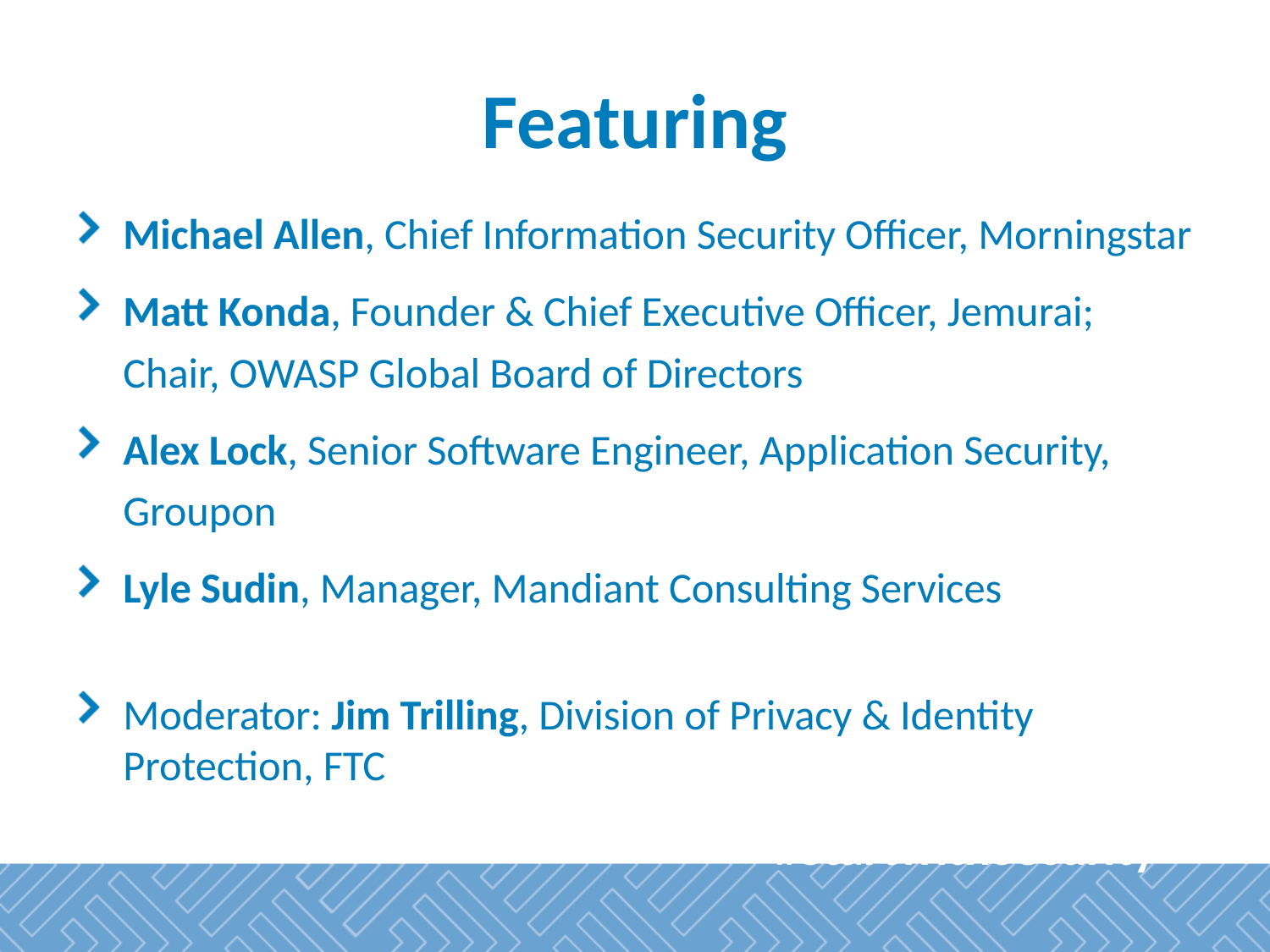

# Featuring
Michael Allen, Chief Information Security Officer, Morningstar
Matt Konda, Founder & Chief Executive Officer, Jemurai; Chair, OWASP Global Board of Directors
Alex Lock, Senior Software Engineer, Application Security, Groupon
Lyle Sudin, Manager, Mandiant Consulting Services

Moderator: Jim Trilling, Division of Privacy & Identity Protection, FTC